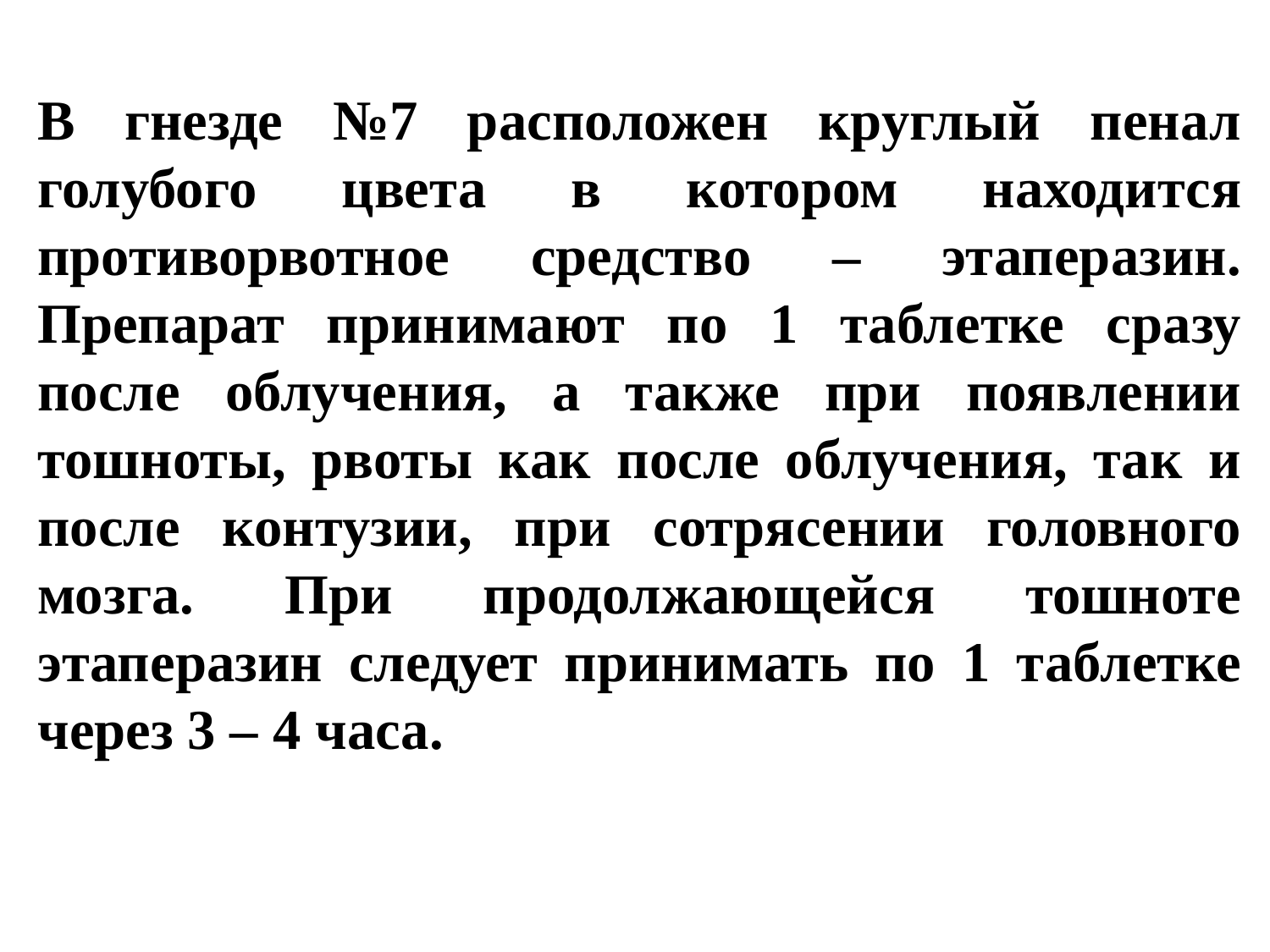

В гнезде №7 расположен круглый пенал голубого цвета в котором находится противорвотное средство – этаперазин. Препарат принимают по 1 таблетке сразу после облучения, а также при появлении тошноты, рвоты как после облучения, так и после контузии, при сотрясении головного мозга. При продолжающейся тошноте этаперазин следует принимать по 1 таблетке через 3 – 4 часа.